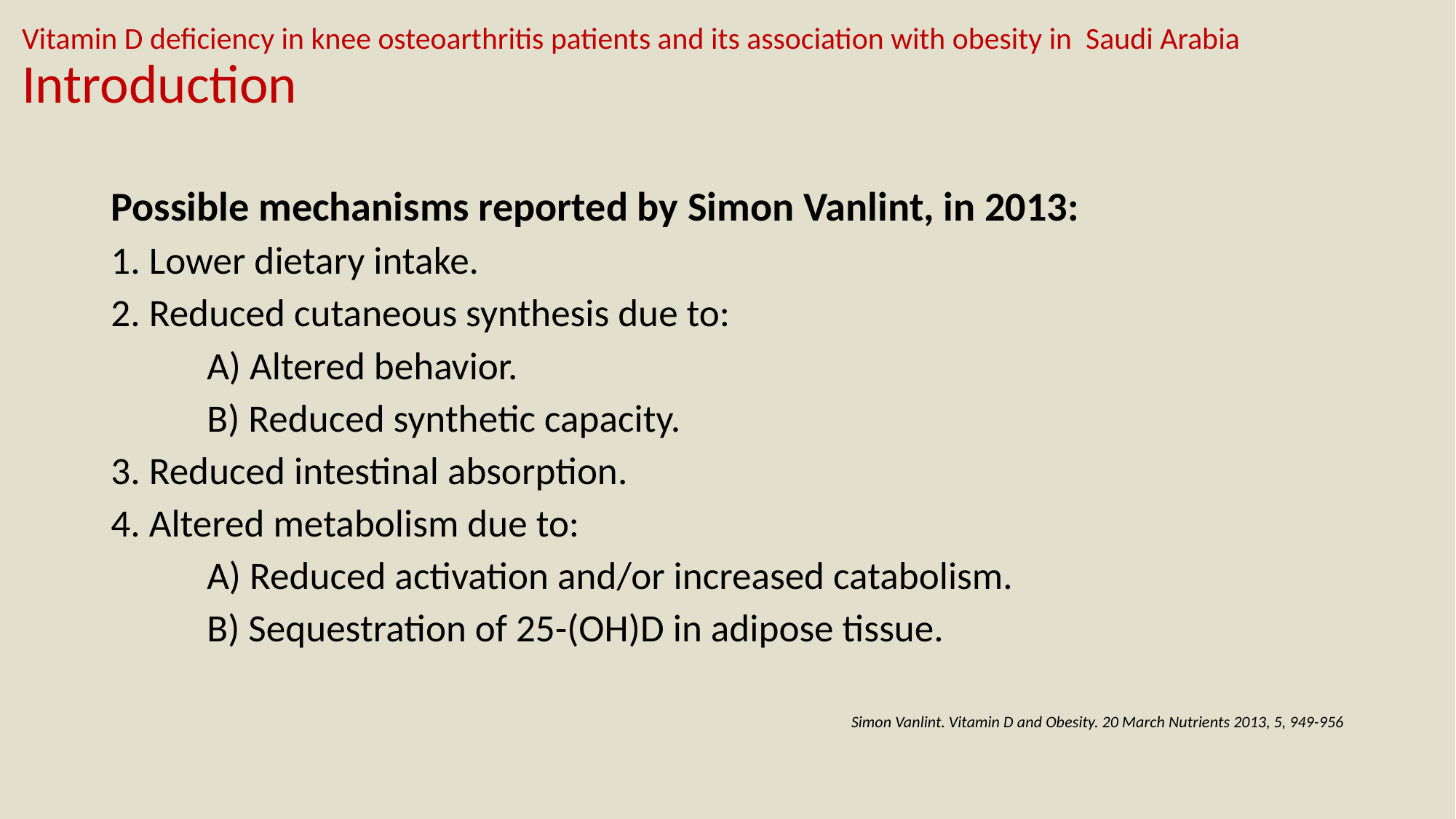

# Vitamin D deficiency in knee osteoarthritis patients and its association with obesity in  Saudi Arabia Introduction
Possible mechanisms reported by Simon Vanlint, in 2013:
1. Lower dietary intake.
2. Reduced cutaneous synthesis due to:
           A) Altered behavior.
           B) Reduced synthetic capacity.
3. Reduced intestinal absorption.
4. Altered metabolism due to:
           A) Reduced activation and/or increased catabolism.
           B) Sequestration of 25-(OH)D in adipose tissue.

Simon Vanlint. Vitamin D and Obesity. 20 March Nutrients 2013, 5, 949-956